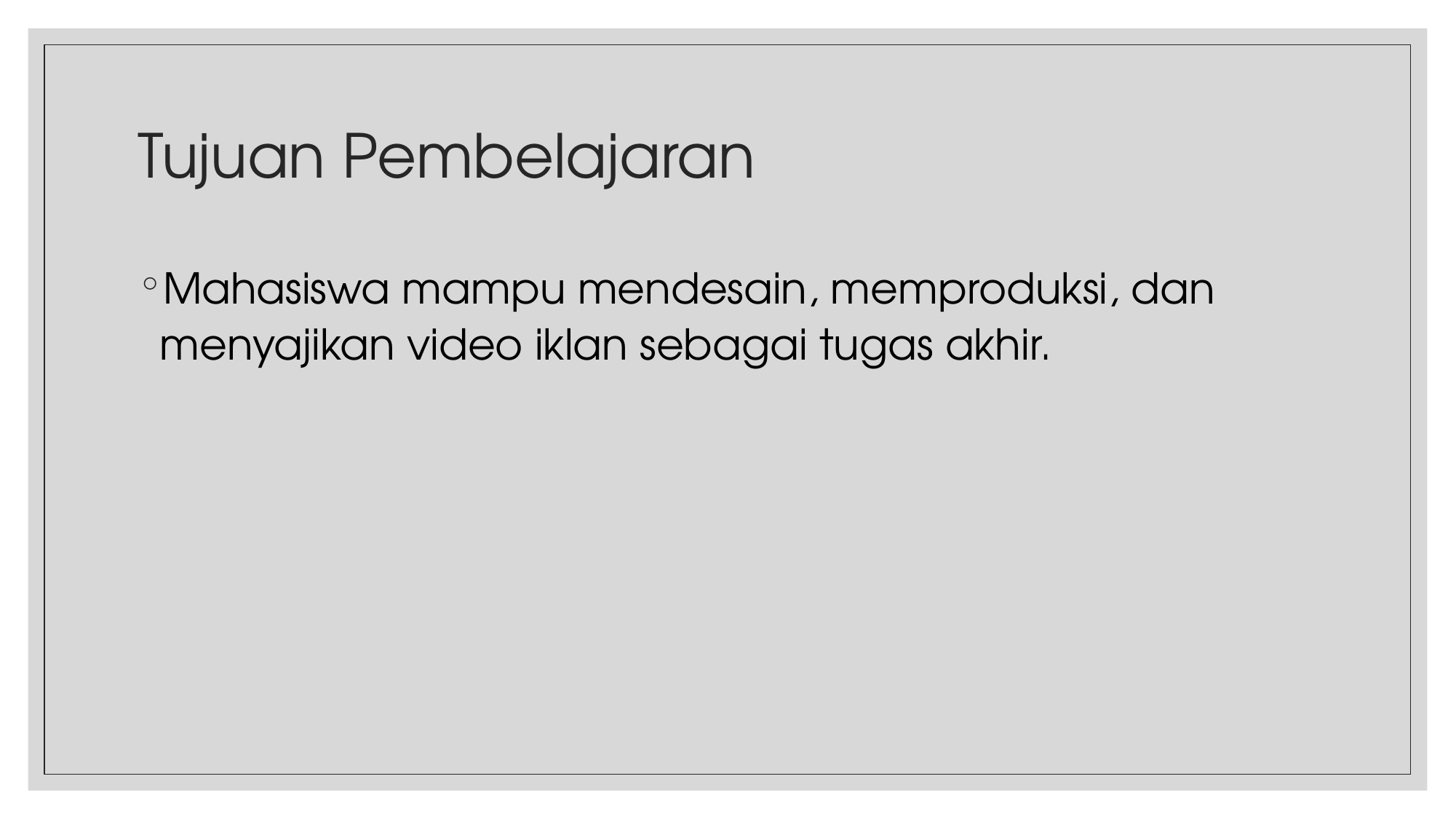

# Tujuan Pembelajaran
Mahasiswa mampu mendesain, memproduksi, dan menyajikan video iklan sebagai tugas akhir.